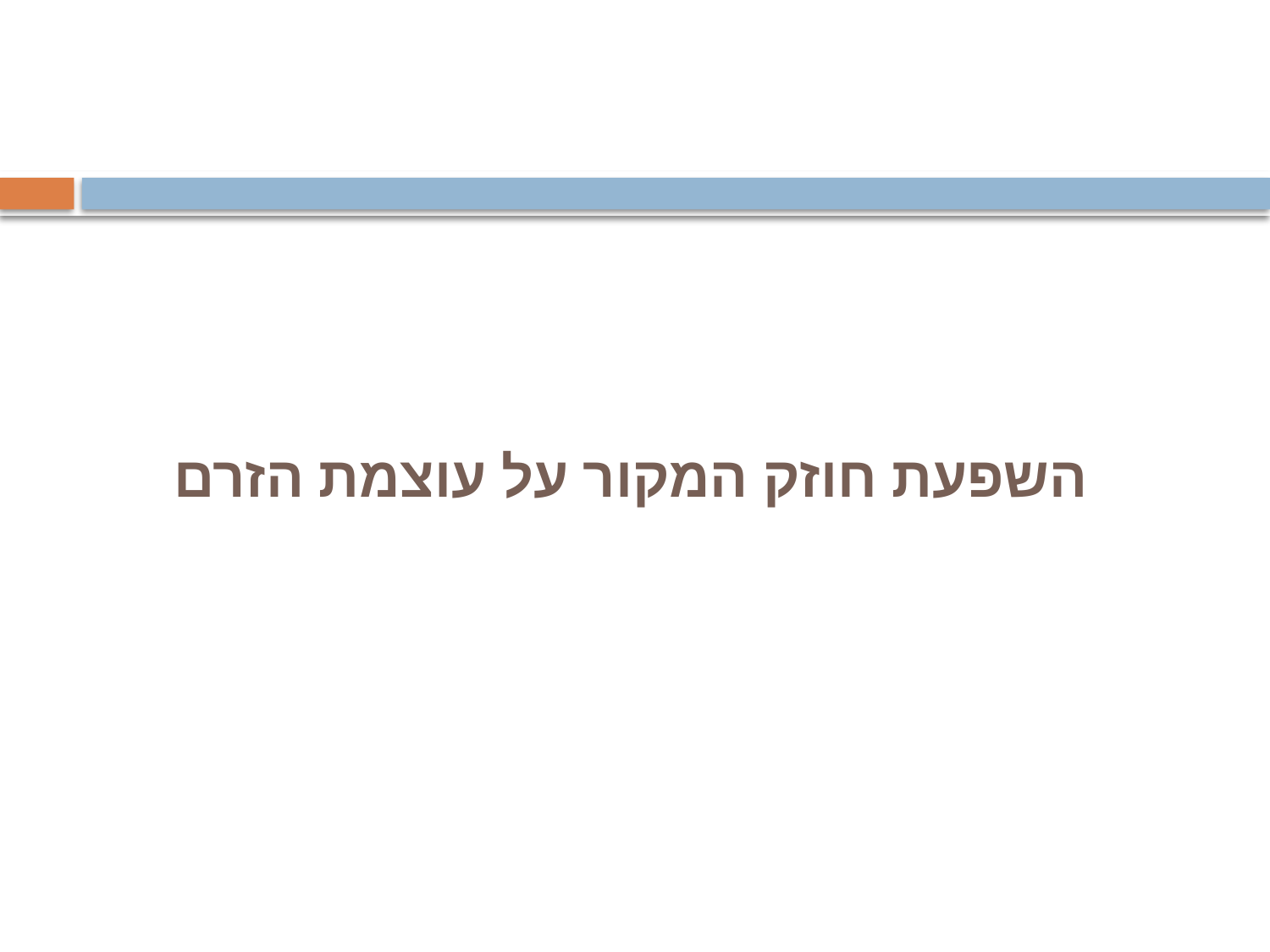

# השפעת חוזק המקור על עוצמת הזרם